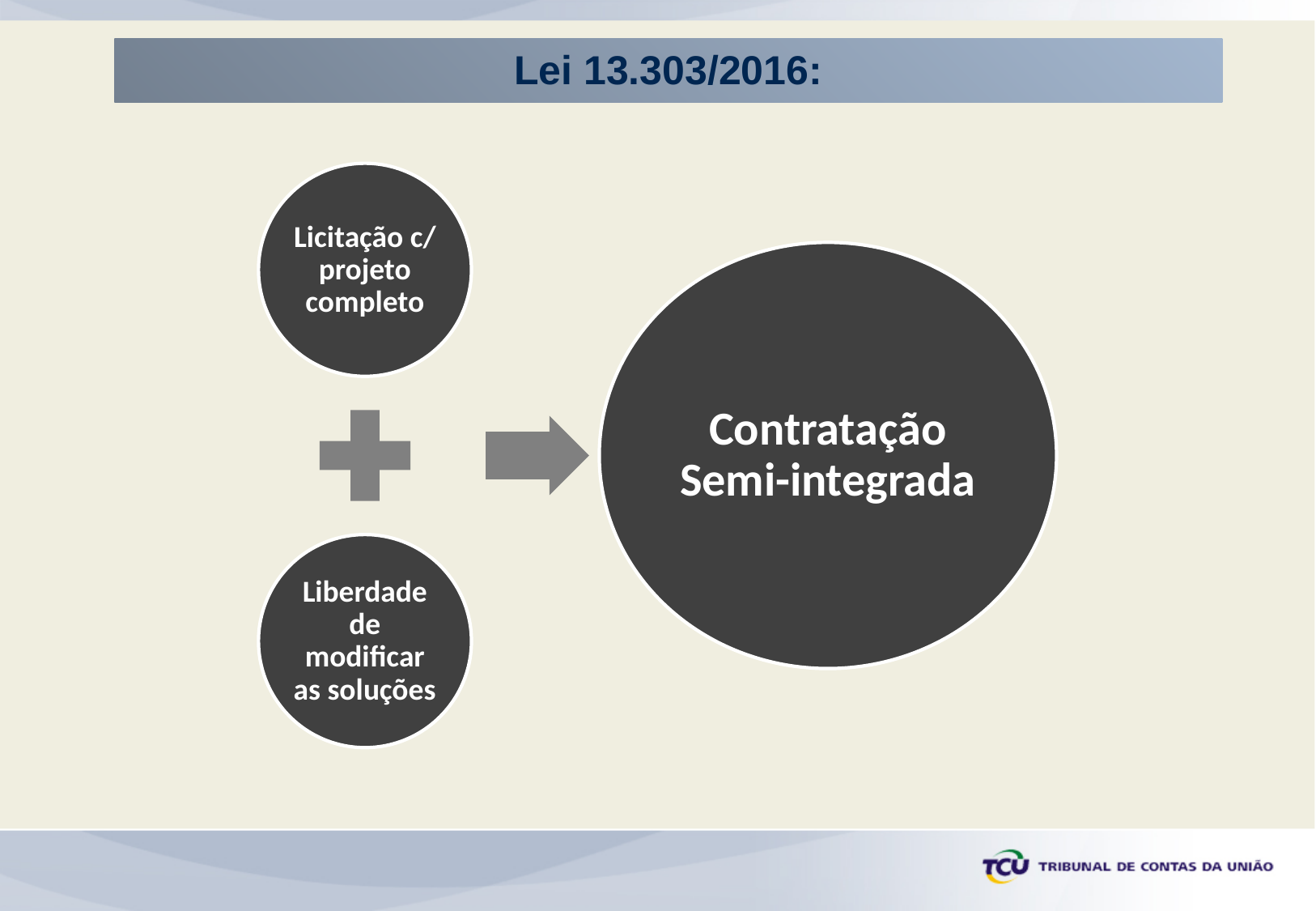

Lei 13.303/2016:
Licitação c/ projeto completo

Liberdade de modificar as soluções

Contratação Semi-integrada